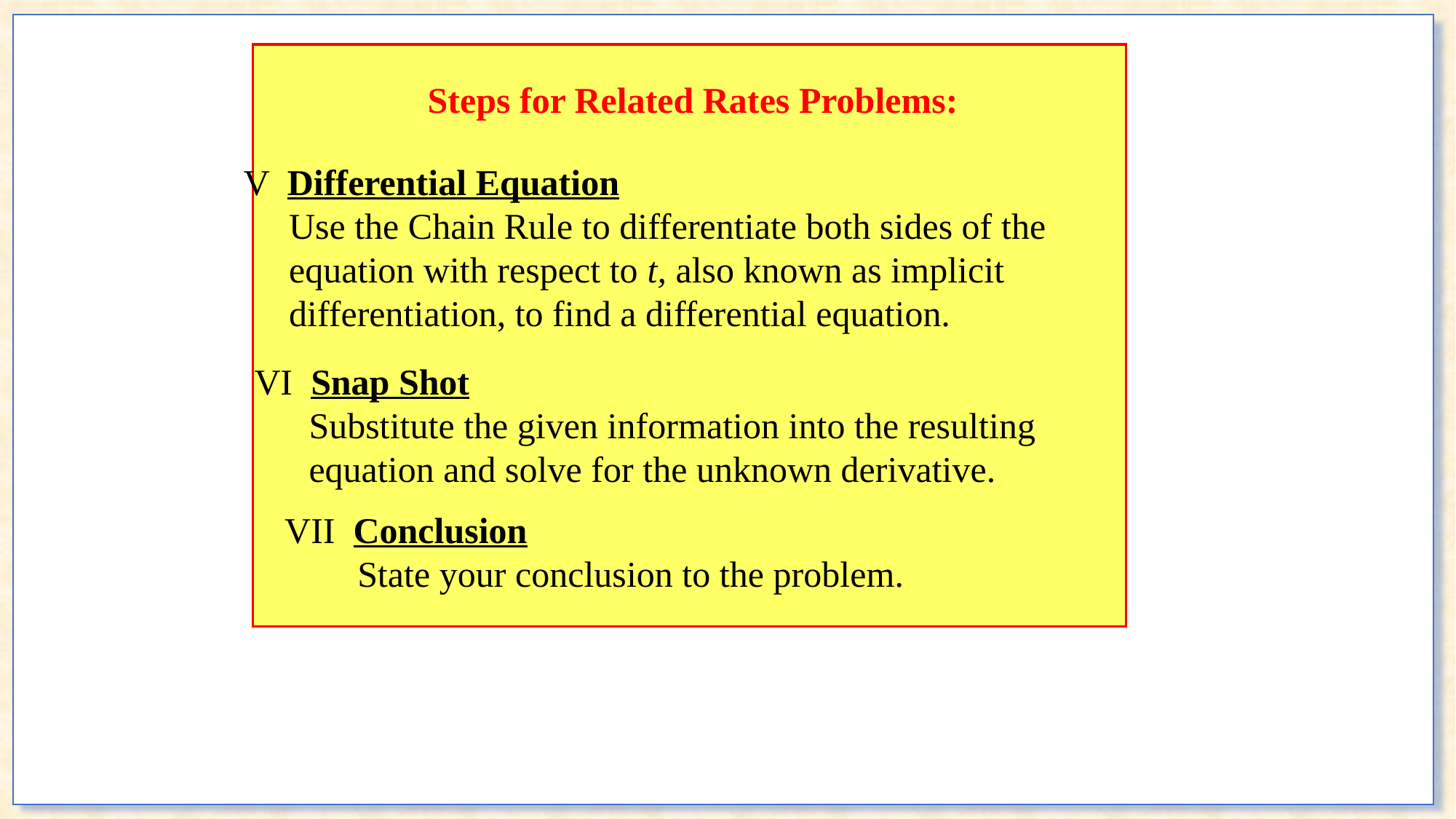

Steps for Related Rates Problems:
V  Differential Equation
     Use the Chain Rule to differentiate both sides of the
     equation with respect to t, also known as implicit
     differentiation, to find a differential equation.
VI  Snap Shot
      Substitute the given information into the resulting
      equation and solve for the unknown derivative.
VII  Conclusion
        State your conclusion to the problem.